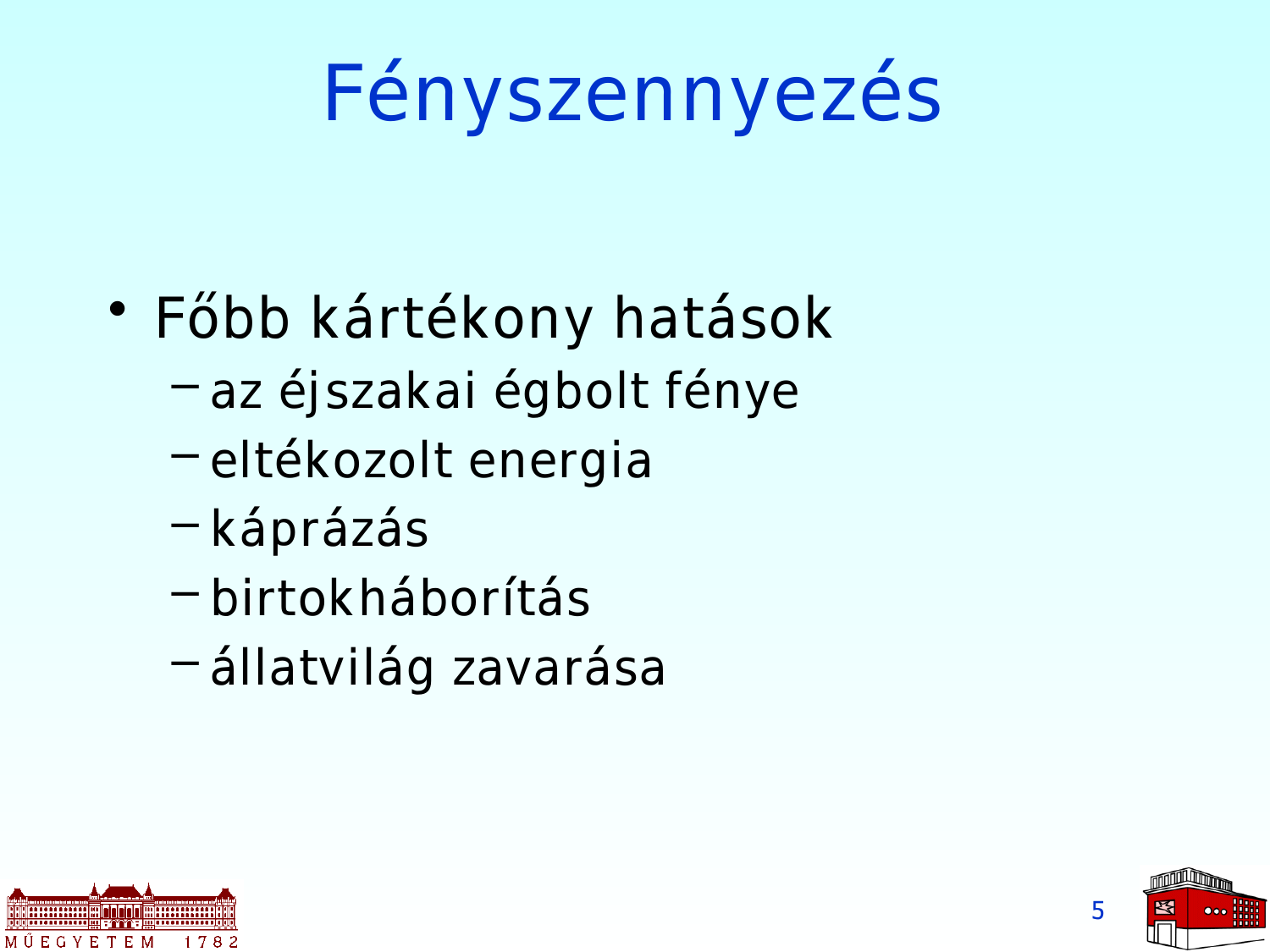

# Fényszennyezés
Főbb kártékony hatások
az éjszakai égbolt fénye
eltékozolt energia
káprázás
birtokháborítás
állatvilág zavarása
5